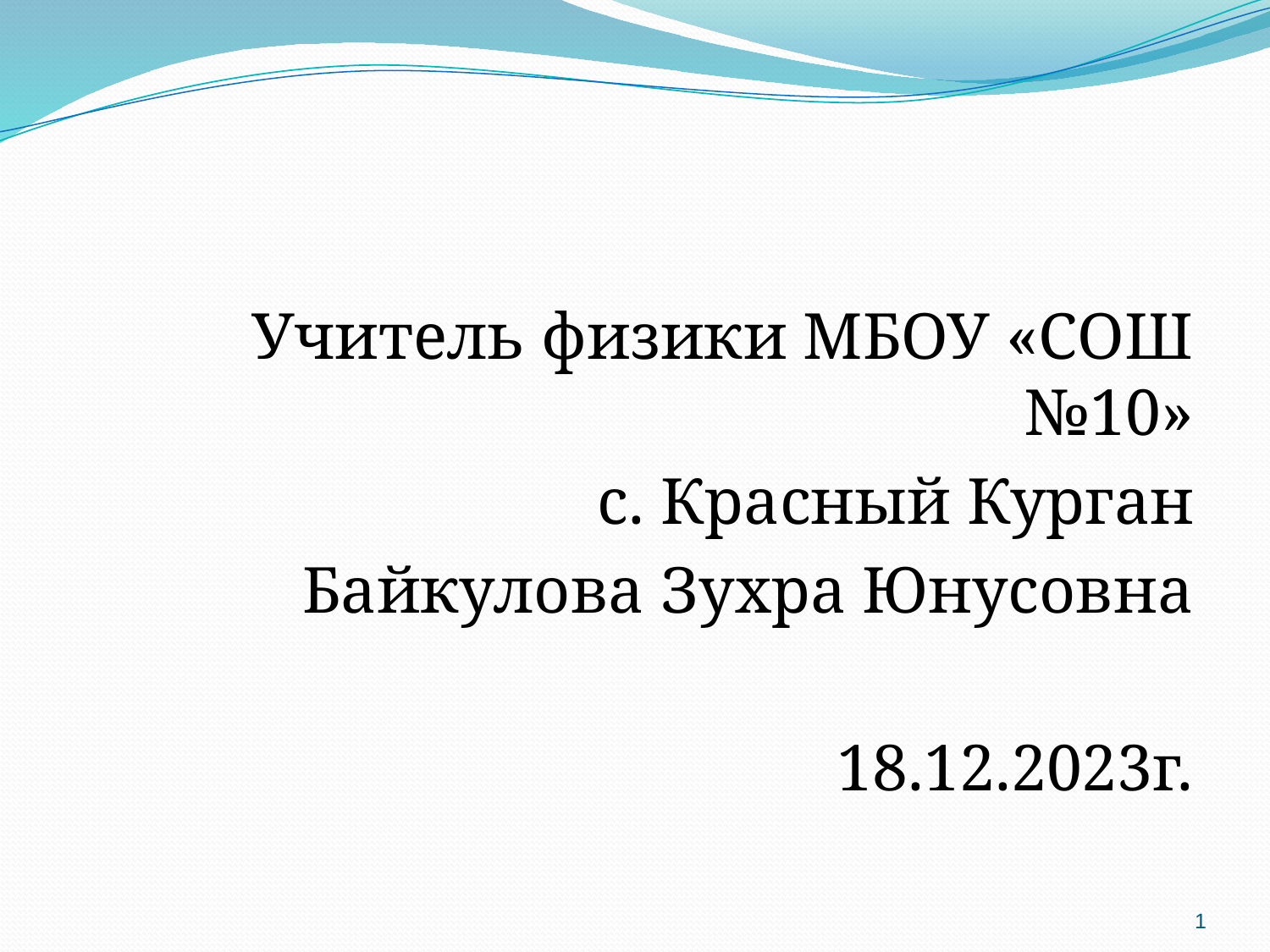

Учитель физики МБОУ «СОШ №10»
 с. Красный Курган
Байкулова Зухра Юнусовна

18.12.2023г.
1